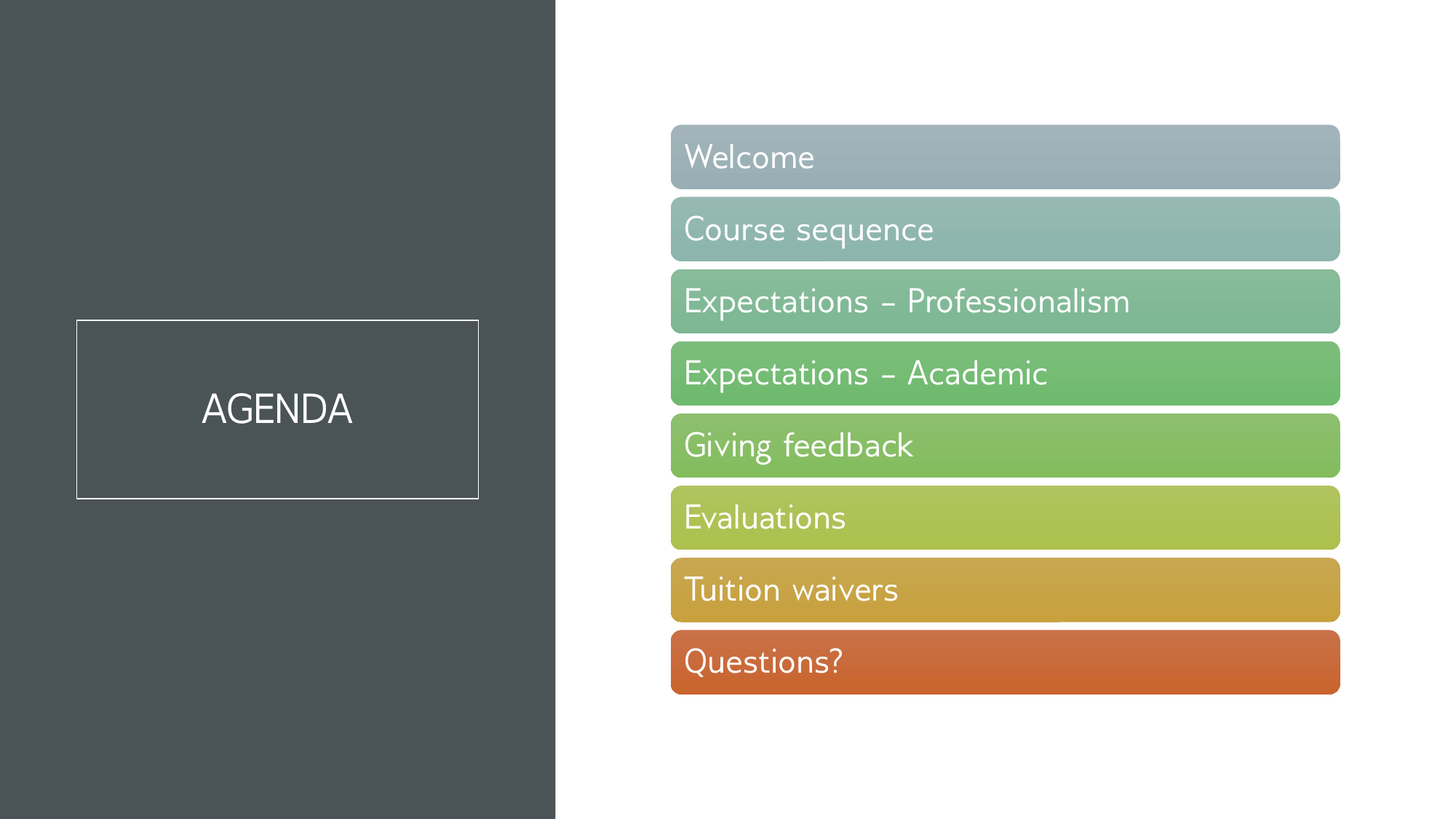

Welcome

Course sequence

Expectations – Professionalism

Expectations – Academic

Giving feedback

Evaluations

Tuition waivers

Questions?
# AGENDA